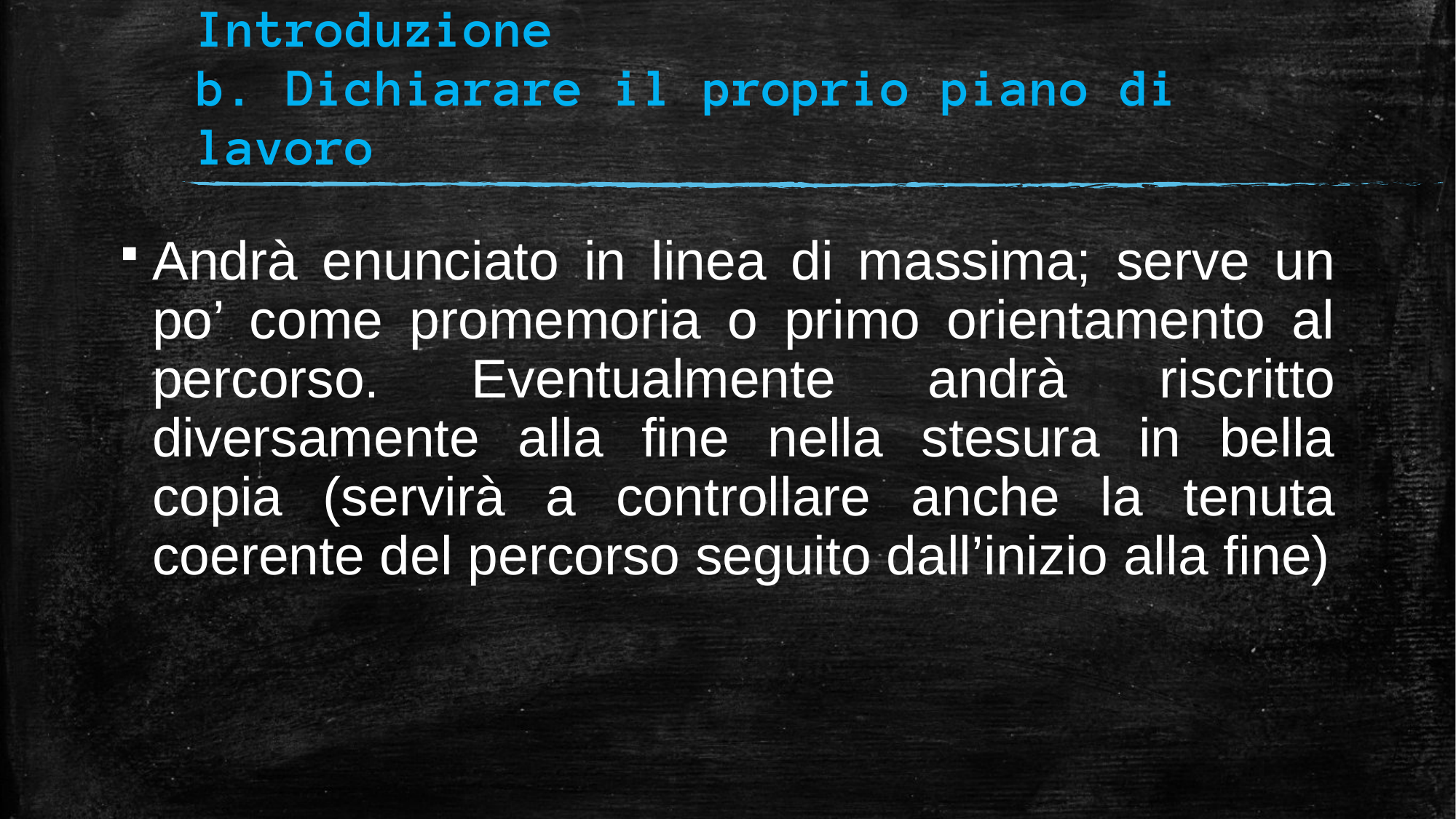

# Introduzione b. Dichiarare il proprio piano di lavoro
Andrà enunciato in linea di massima; serve un po’ come promemoria o primo orientamento al percorso. Eventualmente andrà riscritto diversamente alla fine nella stesura in bella copia (servirà a controllare anche la tenuta coerente del percorso seguito dall’inizio alla fine)